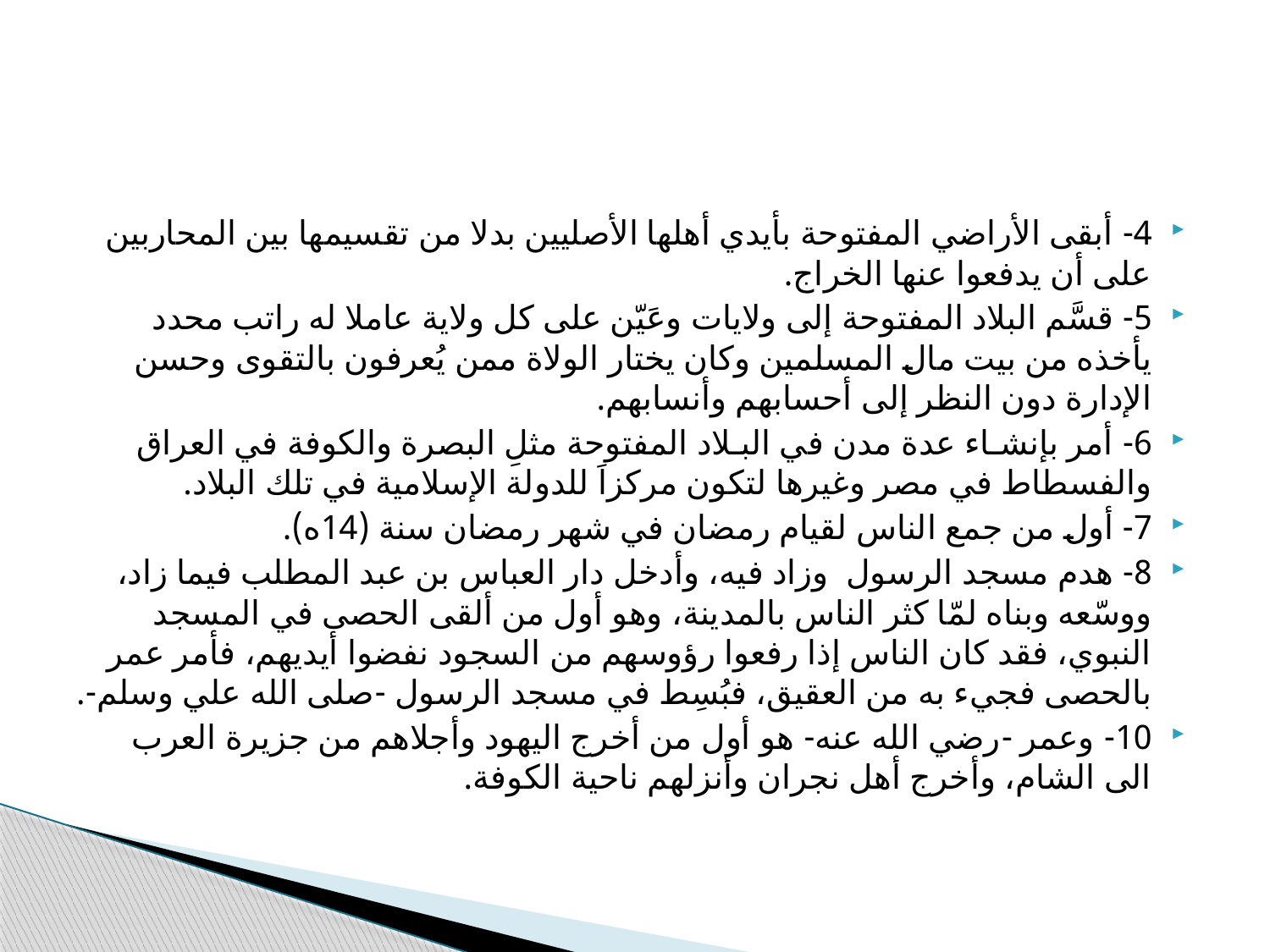

#
4- أبقى الأراضي المفتوحة بأيدي أهلها الأصليين بدلا من تقسيمها بين المحاربين على أن يدفعوا عنها الخراج.
5- قسَّم البلاد المفتوحة إلى ولايات وعَيّن على كل ولاية عاملا له راتب محدد يأخذه من بيت مال المسلمين وكان يختار الولاة ممن يُعرفون بالتقوى وحسن الإدارة دون النظر إلى أحسابهم وأنسابهم.
6- أمر بإنشـاء عدة مدن في البـلاد المفتوحة مثلِ البصرة والكوفة في العراق والفسطاط في مصر وغيرها لتكون مركزاَ للدولة الإسلامية في تلك البلاد.
7- أول من جمع الناس لقيام رمضان في شهر رمضان سنة (14ه).
8- هدم مسجد الرسول  وزاد فيه، وأدخل دار العباس بن عبد المطلب فيما زاد، ووسّعه وبناه لمّا كثر الناس بالمدينة، وهو أول من ألقى الحصى في المسجد النبوي، فقد كان الناس إذا رفعوا رؤوسهم من السجود نفضوا أيديهم، فأمر عمر بالحصى فجيء به من العقيق، فبُسِط في مسجد الرسول -صلى الله علي وسلم-.
10- وعمر -رضي الله عنه- هو أول من أخرج اليهود وأجلاهم من جزيرة العرب الى الشام، وأخرج أهل نجران وأنزلهم ناحية الكوفة.